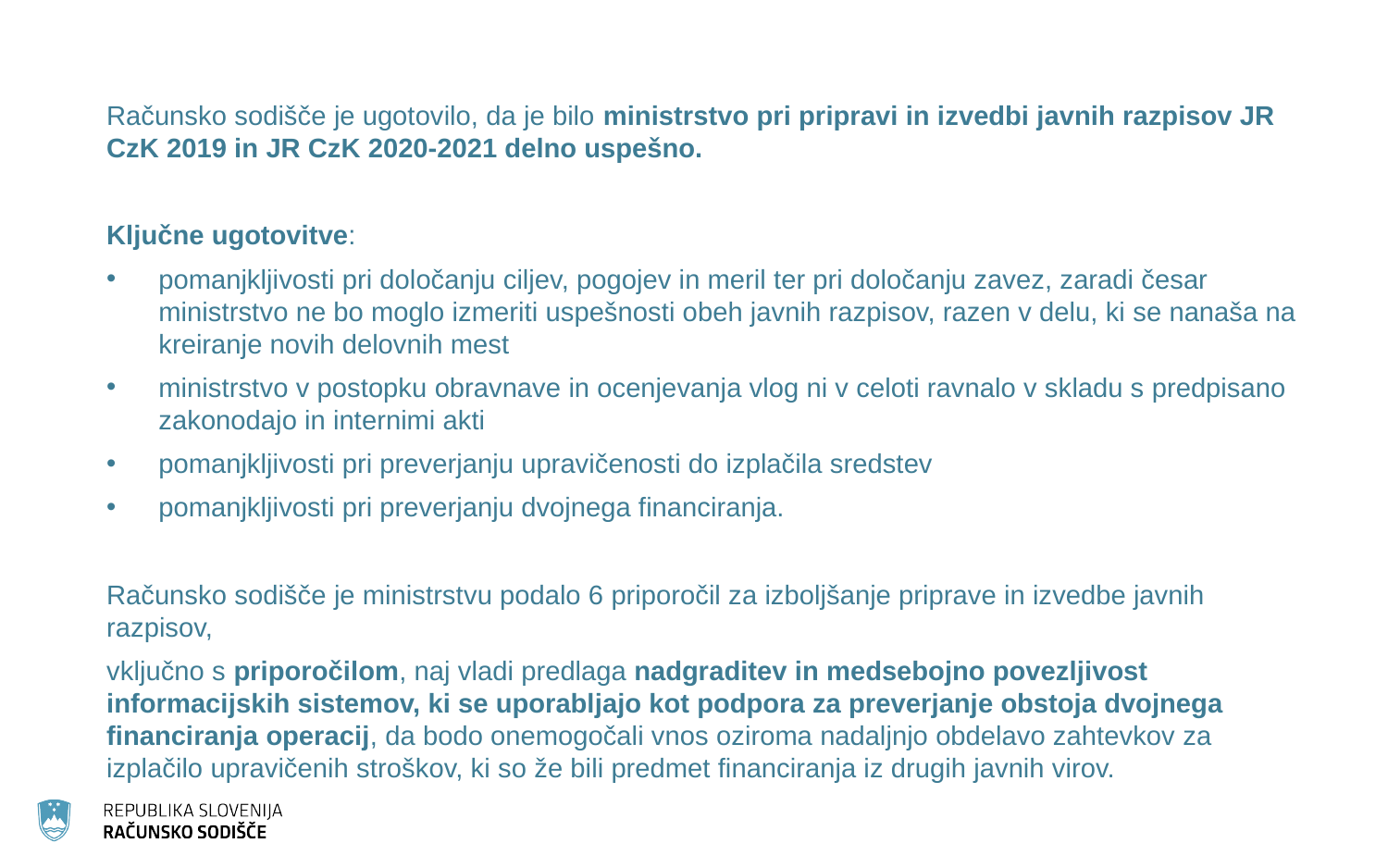

Računsko sodišče je ugotovilo, da je bilo ministrstvo pri pripravi in izvedbi javnih razpisov JR CzK 2019 in JR CzK 2020-2021 delno uspešno.

Ključne ugotovitve:
pomanjkljivosti pri določanju ciljev, pogojev in meril ter pri določanju zavez, zaradi česar ministrstvo ne bo moglo izmeriti uspešnosti obeh javnih razpisov, razen v delu, ki se nanaša na kreiranje novih delovnih mest
ministrstvo v postopku obravnave in ocenjevanja vlog ni v celoti ravnalo v skladu s predpisano zakonodajo in internimi akti
pomanjkljivosti pri preverjanju upravičenosti do izplačila sredstev
pomanjkljivosti pri preverjanju dvojnega financiranja.

Računsko sodišče je ministrstvu podalo 6 priporočil za izboljšanje priprave in izvedbe javnih razpisov,
vključno s priporočilom, naj vladi predlaga nadgraditev in medsebojno povezljivost informacijskih sistemov, ki se uporabljajo kot podpora za preverjanje obstoja dvojnega financiranja operacij, da bodo onemogočali vnos oziroma nadaljnjo obdelavo zahtevkov za izplačilo upravičenih stroškov, ki so že bili predmet financiranja iz drugih javnih virov.